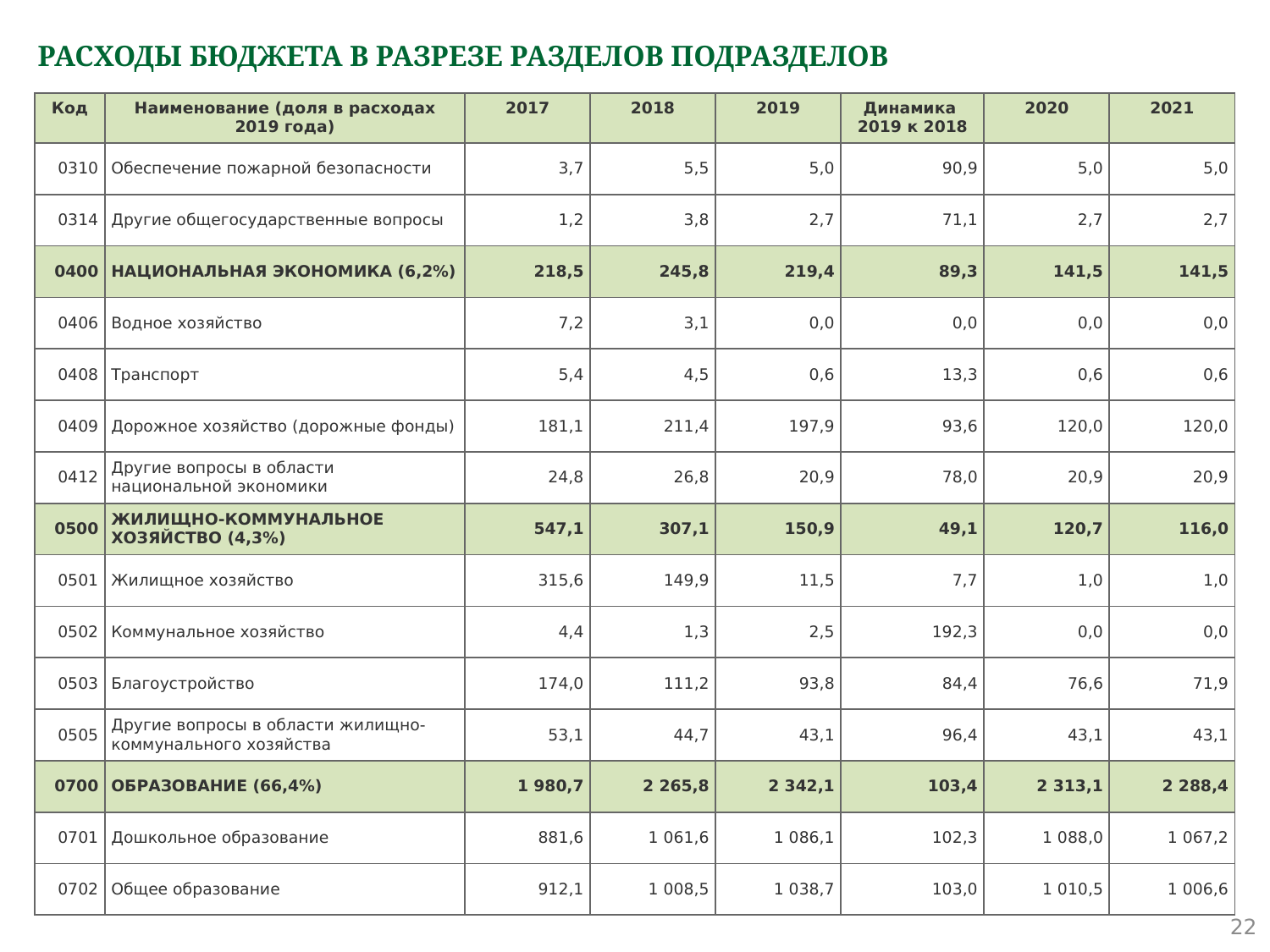

# РАСХОДЫ БЮДЖЕТА В РАЗРЕЗЕ РАЗДЕЛОВ ПОДРАЗДЕЛОВ
| Код | Наименование (доля в расходах 2019 года) | 2017 | 2018 | 2019 | Динамика 2019 к 2018 | 2020 | 2021 |
| --- | --- | --- | --- | --- | --- | --- | --- |
| 0310 | Обеспечение пожарной безопасности | 3,7 | 5,5 | 5,0 | 90,9 | 5,0 | 5,0 |
| 0314 | Другие общегосударственные вопросы | 1,2 | 3,8 | 2,7 | 71,1 | 2,7 | 2,7 |
| 0400 | НАЦИОНАЛЬНАЯ ЭКОНОМИКА (6,2%) | 218,5 | 245,8 | 219,4 | 89,3 | 141,5 | 141,5 |
| 0406 | Водное хозяйство | 7,2 | 3,1 | 0,0 | 0,0 | 0,0 | 0,0 |
| 0408 | Транспорт | 5,4 | 4,5 | 0,6 | 13,3 | 0,6 | 0,6 |
| 0409 | Дорожное хозяйство (дорожные фонды) | 181,1 | 211,4 | 197,9 | 93,6 | 120,0 | 120,0 |
| 0412 | Другие вопросы в области национальной экономики | 24,8 | 26,8 | 20,9 | 78,0 | 20,9 | 20,9 |
| 0500 | ЖИЛИЩНО-КОММУНАЛЬНОЕ ХОЗЯЙСТВО (4,3%) | 547,1 | 307,1 | 150,9 | 49,1 | 120,7 | 116,0 |
| 0501 | Жилищное хозяйство | 315,6 | 149,9 | 11,5 | 7,7 | 1,0 | 1,0 |
| 0502 | Коммунальное хозяйство | 4,4 | 1,3 | 2,5 | 192,3 | 0,0 | 0,0 |
| 0503 | Благоустройство | 174,0 | 111,2 | 93,8 | 84,4 | 76,6 | 71,9 |
| 0505 | Другие вопросы в области жилищно-коммунального хозяйства | 53,1 | 44,7 | 43,1 | 96,4 | 43,1 | 43,1 |
| 0700 | ОБРАЗОВАНИЕ (66,4%) | 1 980,7 | 2 265,8 | 2 342,1 | 103,4 | 2 313,1 | 2 288,4 |
| 0701 | Дошкольное образование | 881,6 | 1 061,6 | 1 086,1 | 102,3 | 1 088,0 | 1 067,2 |
| 0702 | Общее образование | 912,1 | 1 008,5 | 1 038,7 | 103,0 | 1 010,5 | 1 006,6 |
22